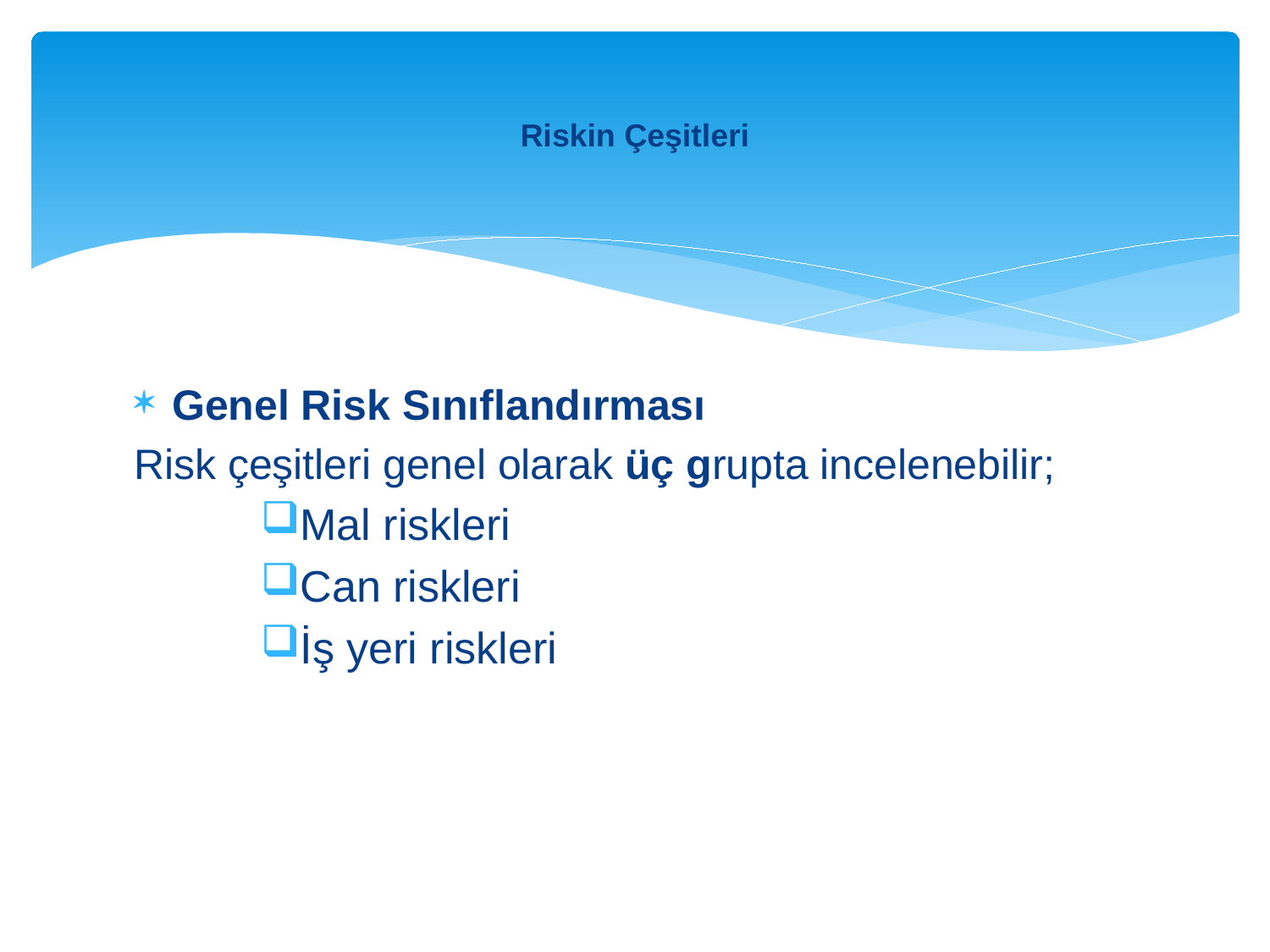

# Riskin Çeşitleri
Genel Risk Sınıflandırması
Risk çeşitleri genel olarak üç grupta incelenebilir;
Mal riskleri
Can riskleri
İş yeri riskleri